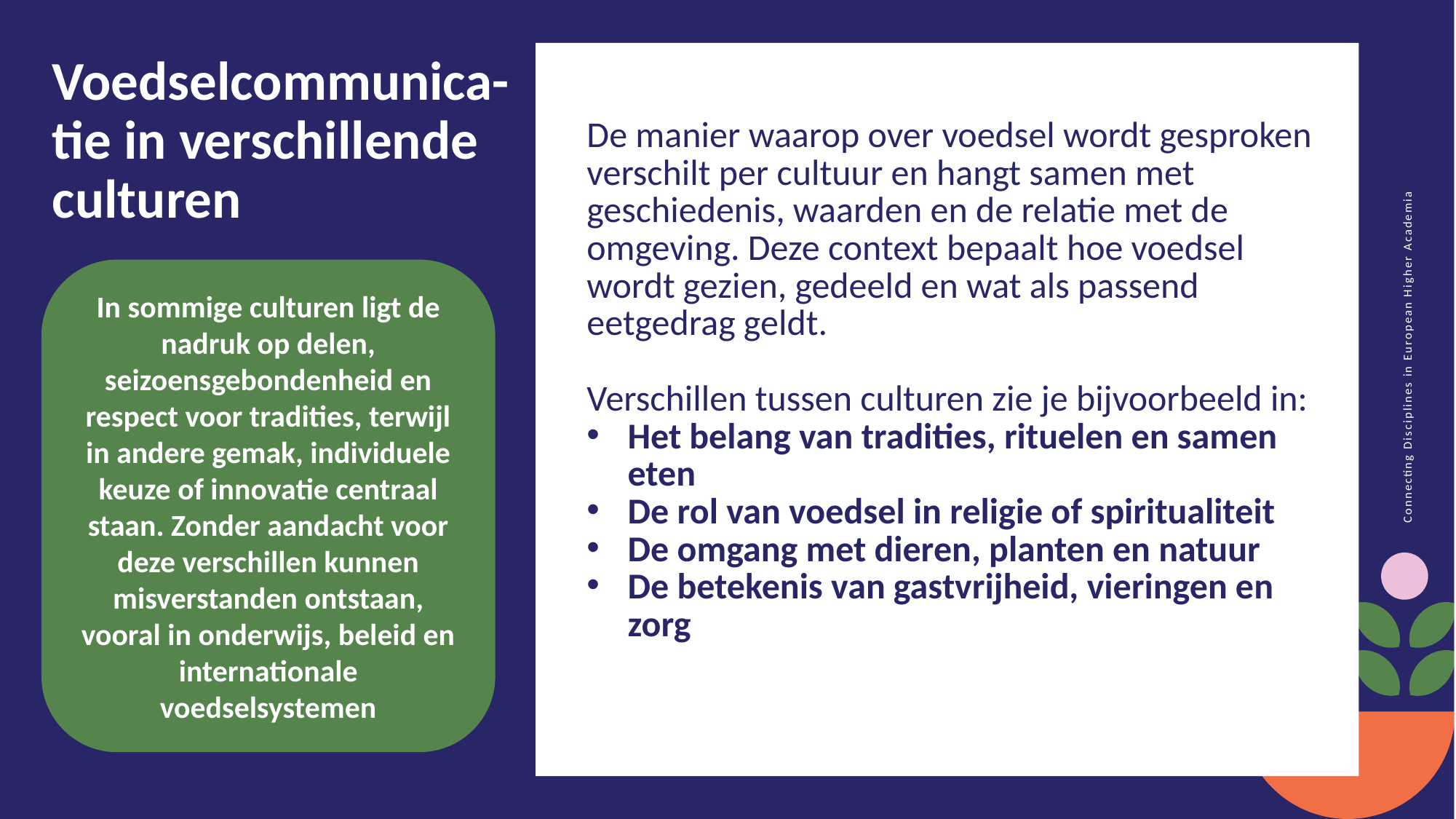

Voedselcommunica-tie in verschillende culturen
De manier waarop over voedsel wordt gesproken verschilt per cultuur en hangt samen met geschiedenis, waarden en de relatie met de omgeving. Deze context bepaalt hoe voedsel wordt gezien, gedeeld en wat als passend eetgedrag geldt.

Verschillen tussen culturen zie je bijvoorbeeld in:
Het belang van tradities, rituelen en samen eten
De rol van voedsel in religie of spiritualiteit
De omgang met dieren, planten en natuur
De betekenis van gastvrijheid, vieringen en zorg

In sommige culturen ligt de nadruk op delen, seizoensgebondenheid en respect voor tradities, terwijl in andere gemak, individuele keuze of innovatie centraal staan. Zonder aandacht voor deze verschillen kunnen misverstanden ontstaan, vooral in onderwijs, beleid en internationale voedselsystemen